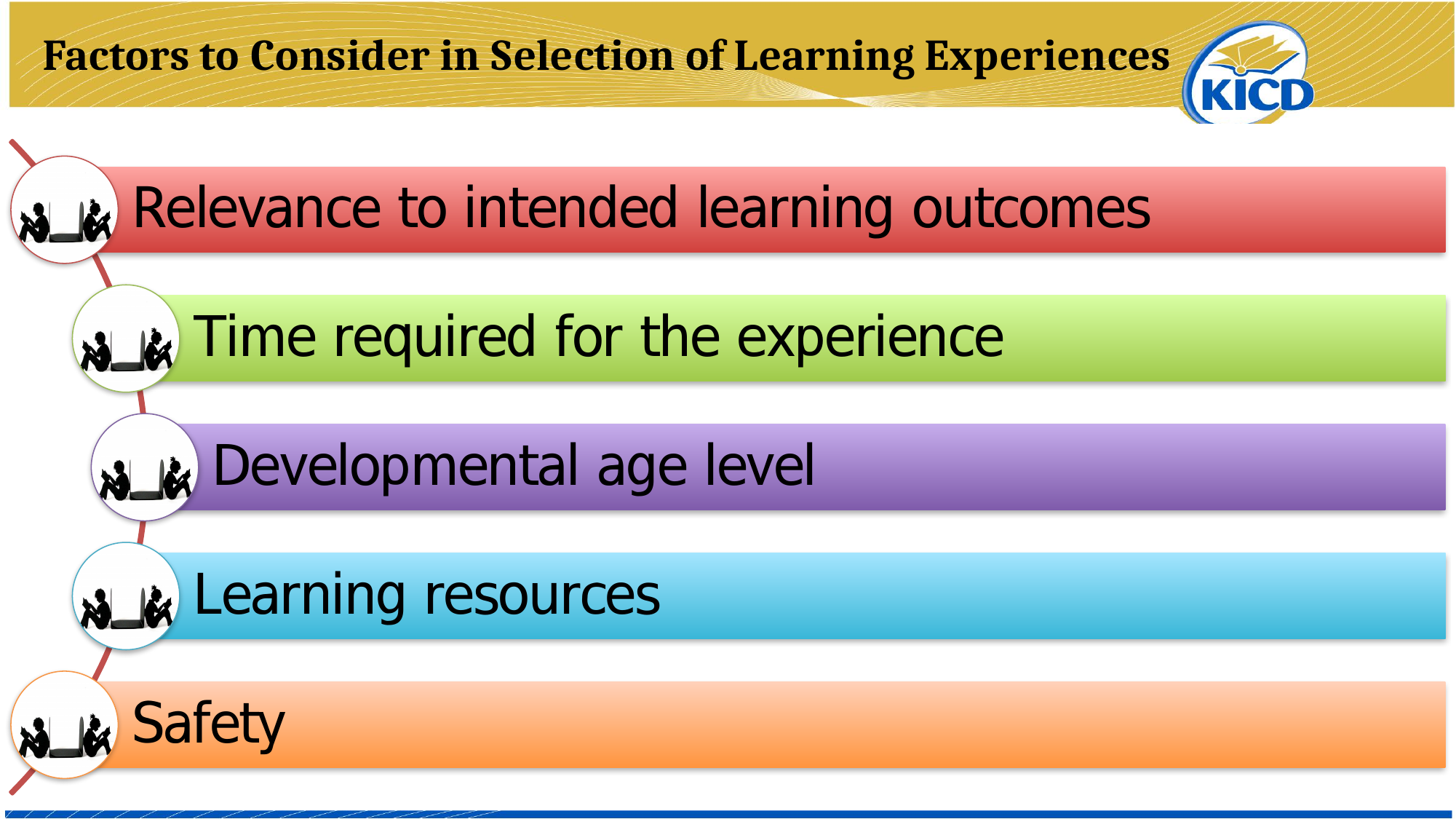

# Factors to Consider in Selection of Learning Experiences
`
Relevance to intended learning outcomes
Time required for the experience
Developmental age level
Learning resources
Safety